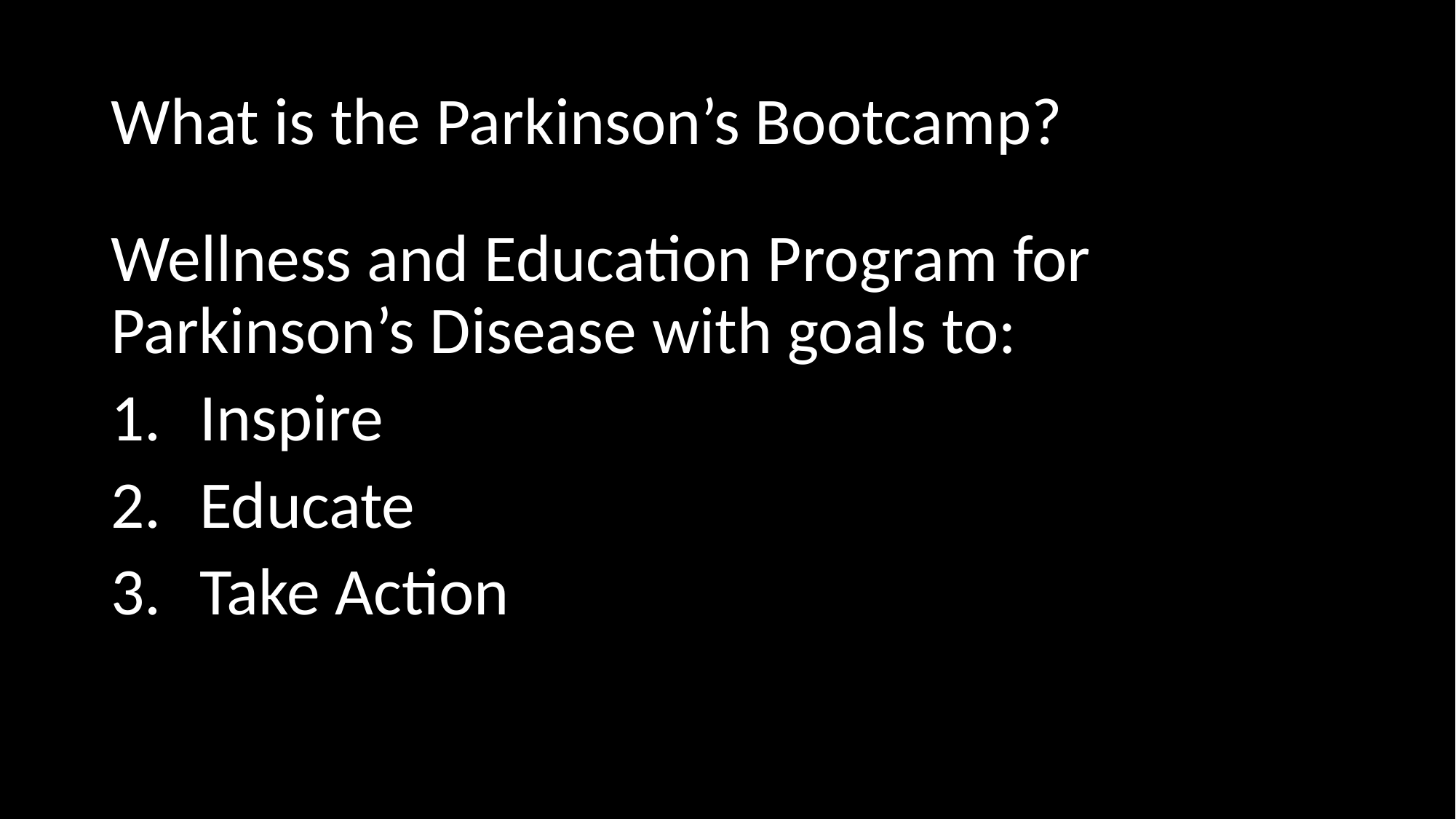

# What is the Parkinson’s Bootcamp?
Wellness and Education Program for Parkinson’s Disease with goals to:
Inspire
Educate
Take Action